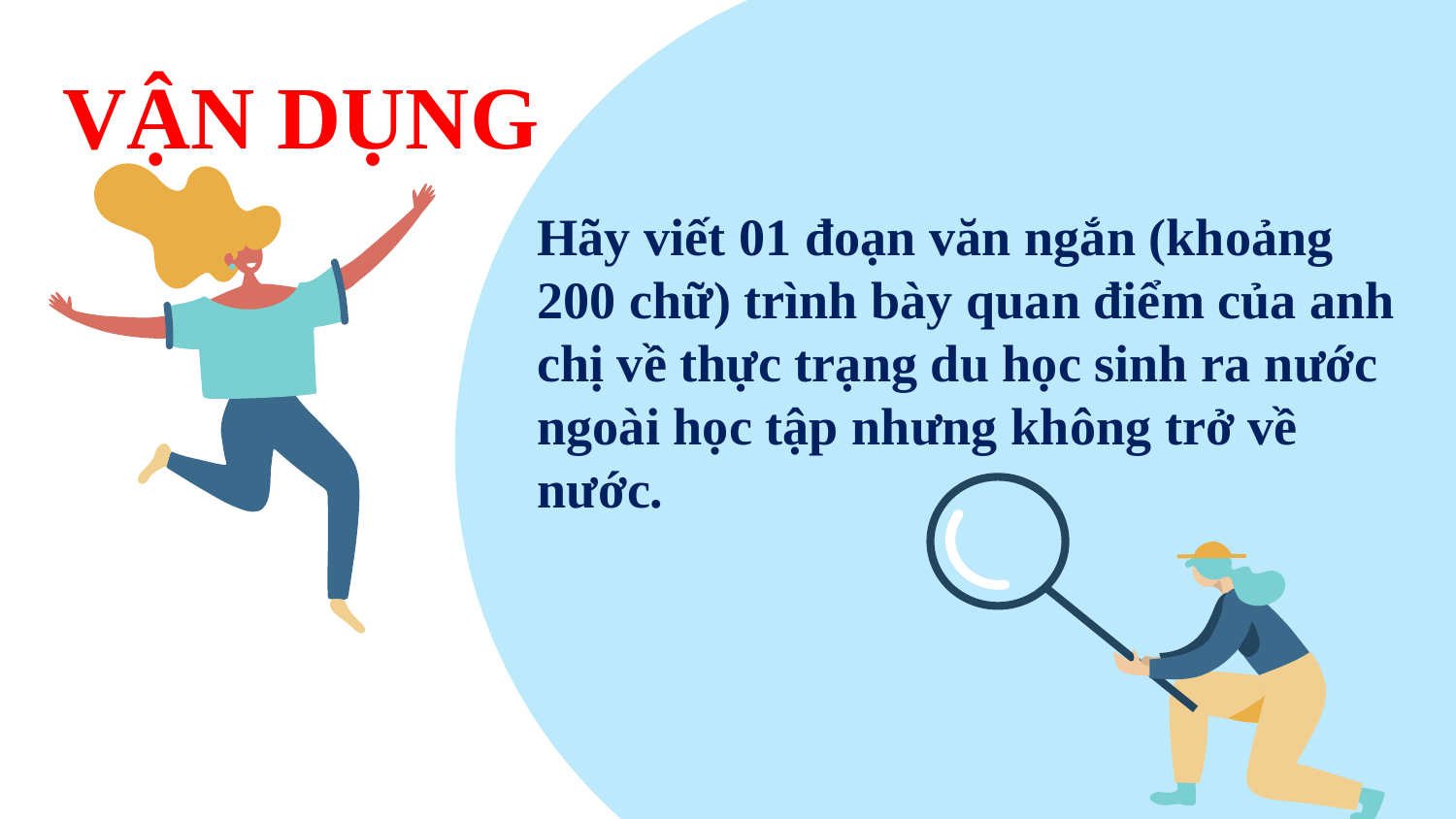

VẬN DỤNG

# Hãy viết 01 đoạn văn ngắn (khoảng 200 chữ) trình bày quan điểm của anh chị về thực trạng du học sinh ra nước ngoài học tập nhưng không trở về nước.